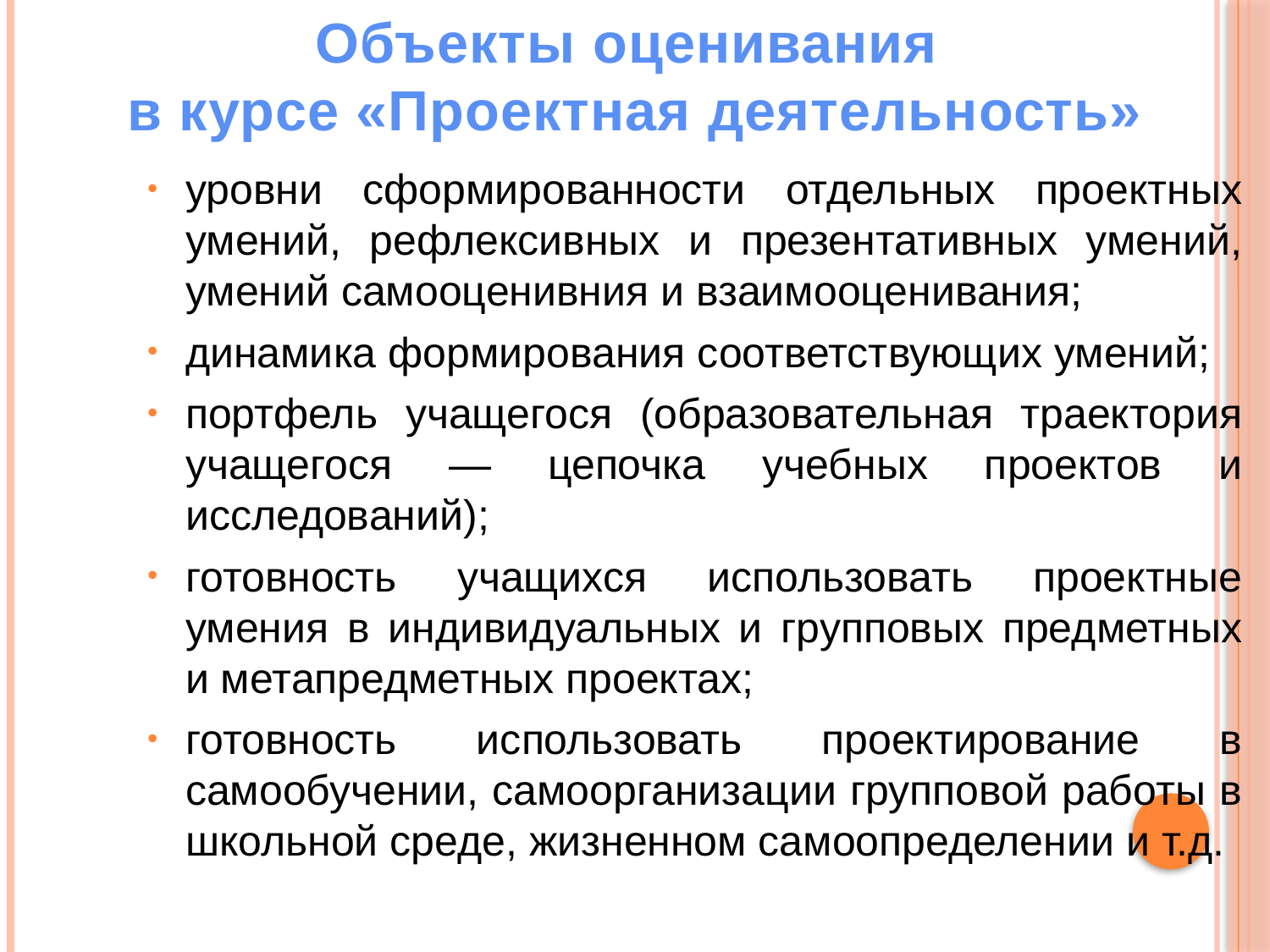

Объекты оценивания
в курсе «Проектная деятельность»
# Объектами оценивания являются:
уровни сформированности отдельных проектных умений, рефлексивных и презентативных умений, умений самооценивния и взаимооценивания;
динамика формирования соответствующих умений;
портфель учащегося (образовательная траектория учащегося — цепочка учебных проектов и исследований);
готовность учащихся использовать проектные умения в индивидуальных и групповых предметных и метапредметных проектах;
готовность использовать проектирование в самообучении, самоорганизации групповой работы в школьной среде, жизненном самоопределении и т.д.